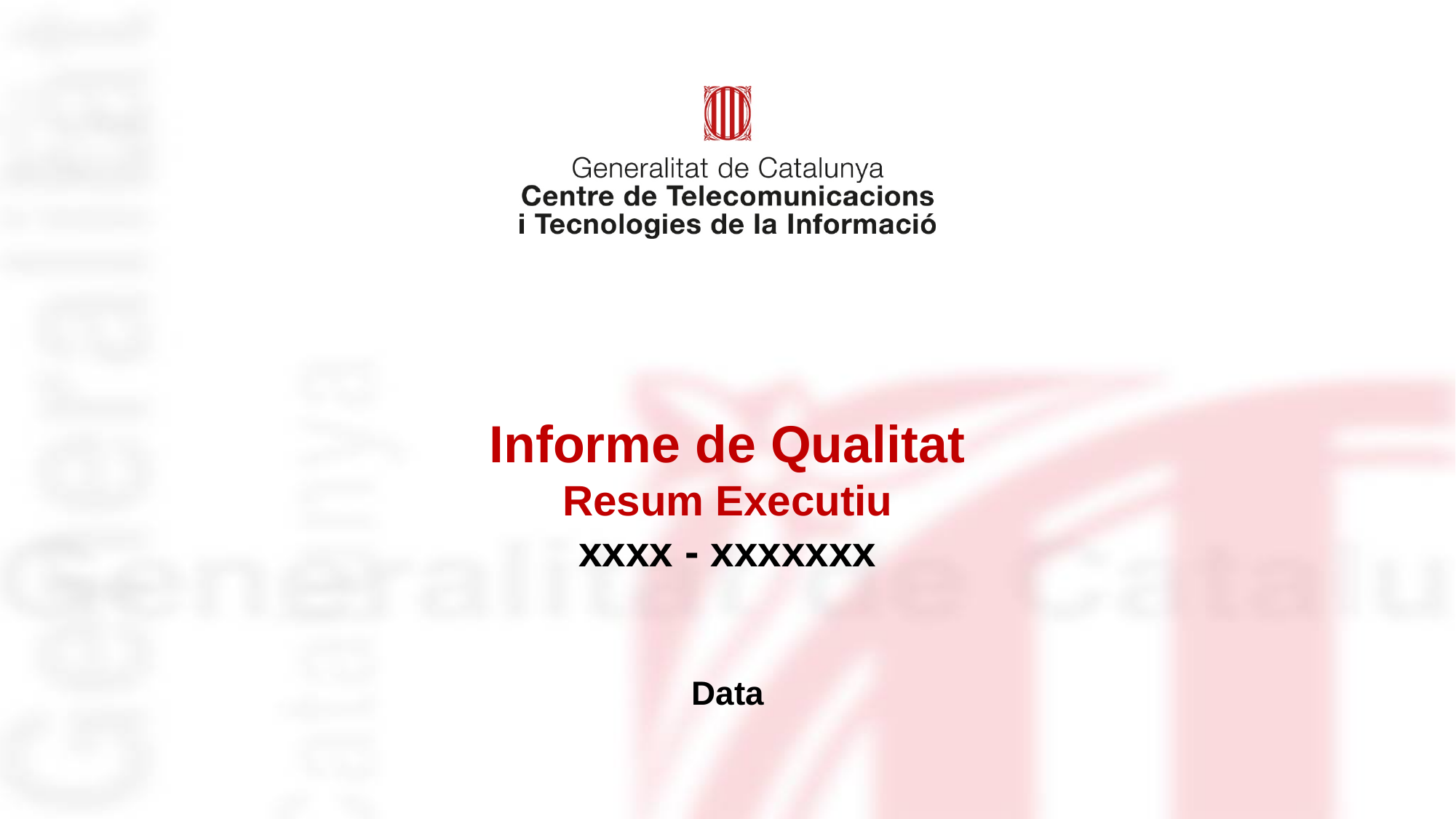

# Informe de Qualitat Resum Executiu xxxx - xxxxxxx
Data